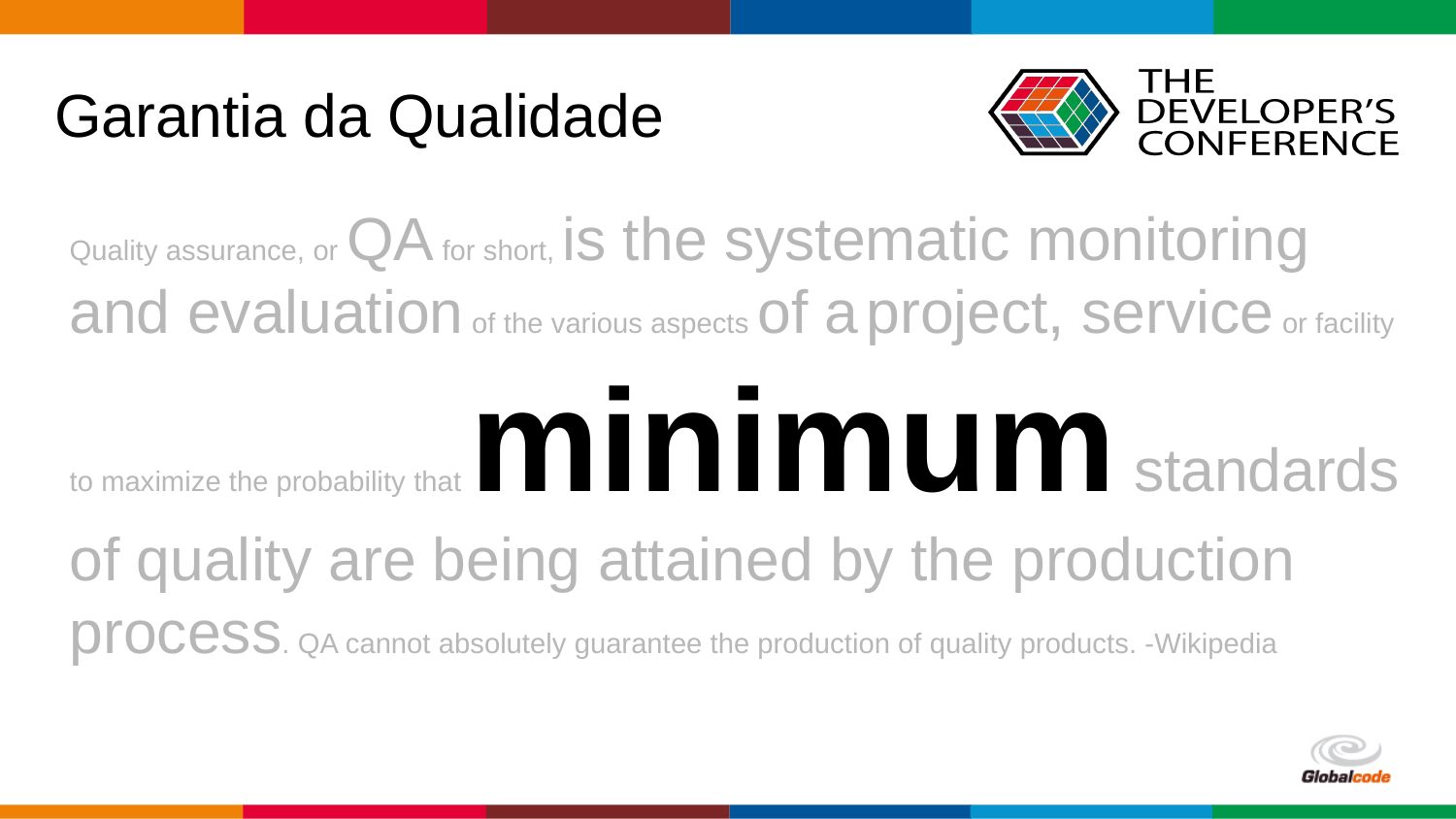

# Garantia da Qualidade
Quality assurance, or QA for short, is the systematic monitoring and evaluation of the various aspects of a project, service or facility to maximize the probability that minimum standards of quality are being attained by the production process. QA cannot absolutely guarantee the production of quality products. -Wikipedia